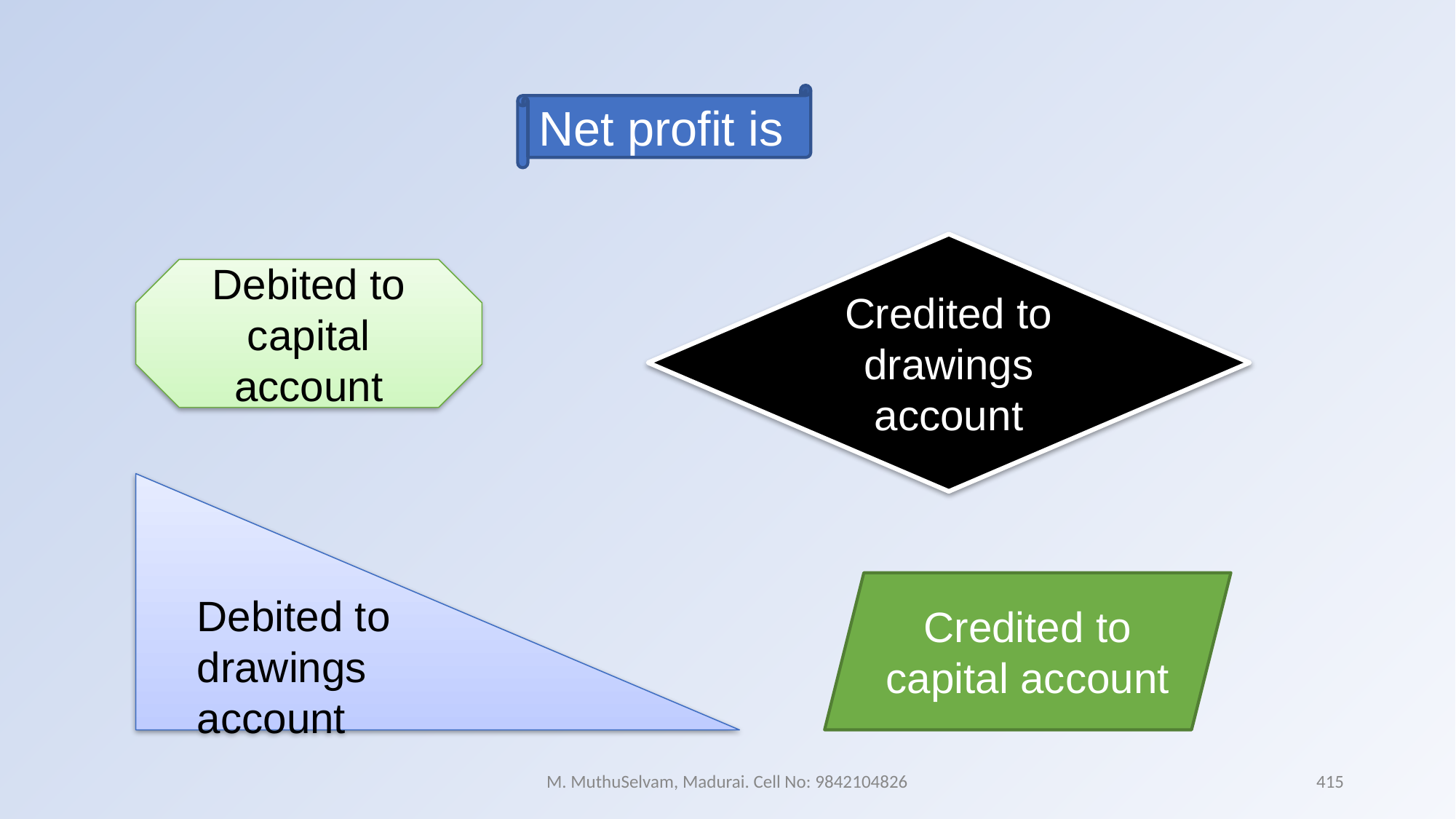

Net profit is
Credited to drawings account
Debited to capital account
Debited to drawings account
Credited to capital account
M. MuthuSelvam, Madurai. Cell No: 9842104826
415